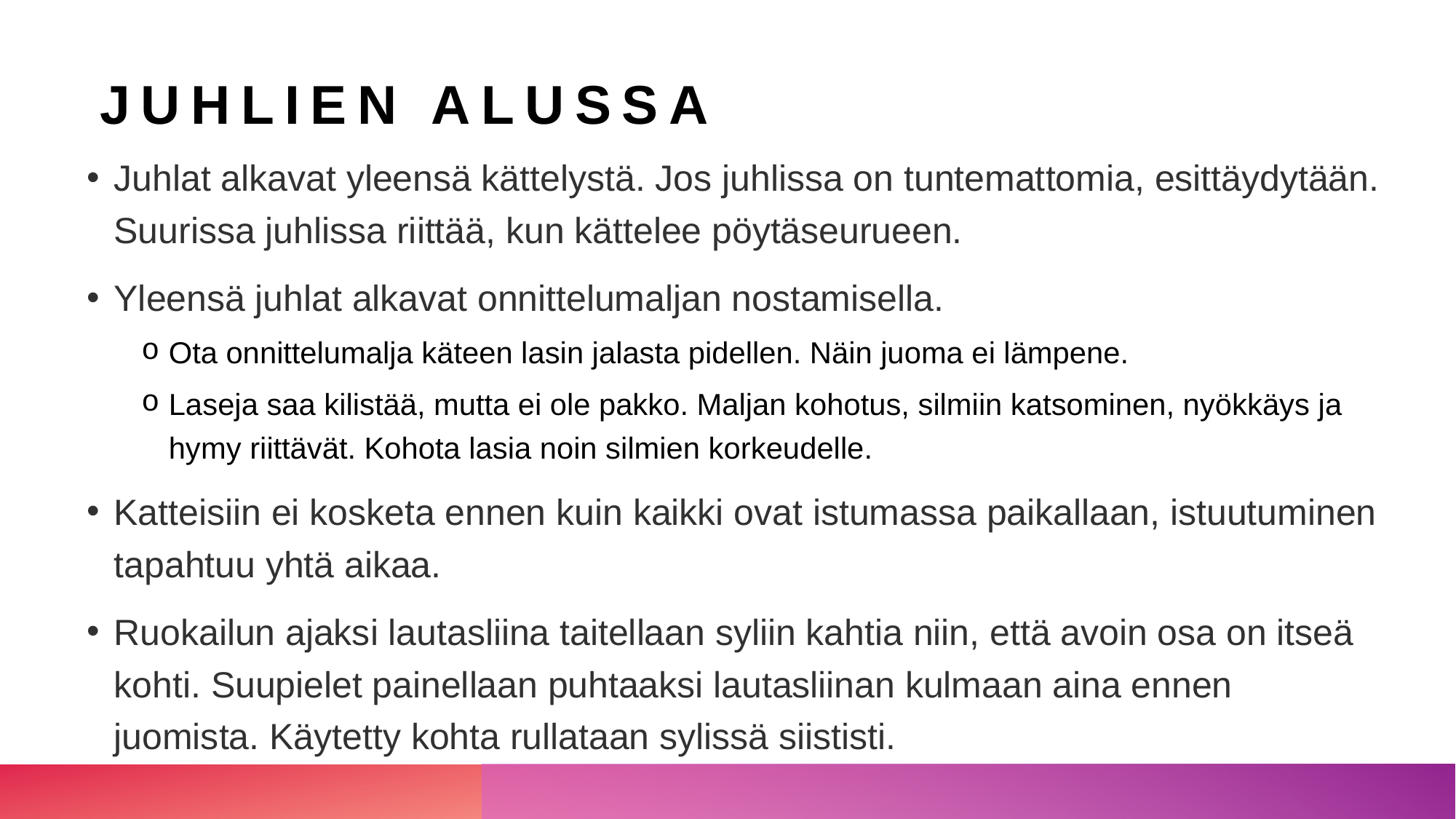

# Juhlien alussa
Juhlat alkavat yleensä kättelystä. Jos juhlissa on tuntemattomia, esittäydytään. Suurissa juhlissa riittää, kun kättelee pöytäseurueen.
Yleensä juhlat alkavat onnittelumaljan nostamisella.
Ota onnittelumalja käteen lasin jalasta pidellen. Näin juoma ei lämpene.
Laseja saa kilistää, mutta ei ole pakko. Maljan kohotus, silmiin katsominen, nyökkäys ja hymy riittävät. Kohota lasia noin silmien korkeudelle.
Katteisiin ei kosketa ennen kuin kaikki ovat istumassa paikallaan, istuutuminen tapahtuu yhtä aikaa.
Ruokailun ajaksi lautasliina taitellaan syliin kahtia niin, että avoin osa on itseä kohti. Suupielet painellaan puhtaaksi lautasliinan kulmaan aina ennen juomista. Käytetty kohta rullataan sylissä siististi.